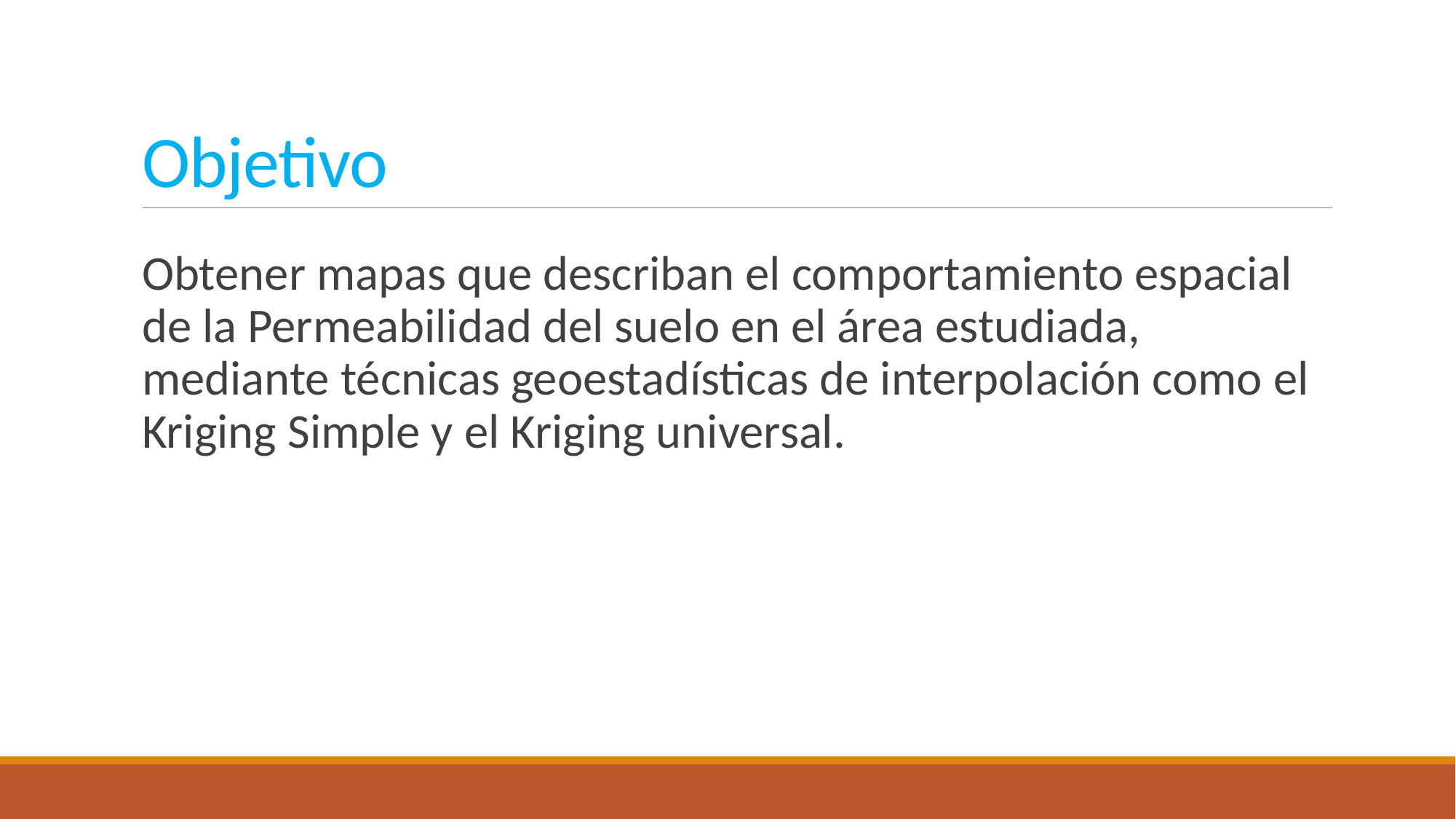

# Objetivo
Obtener mapas que describan el comportamiento espacial de la Permeabilidad del suelo en el área estudiada, mediante técnicas geoestadísticas de interpolación como el Kriging Simple y el Kriging universal.